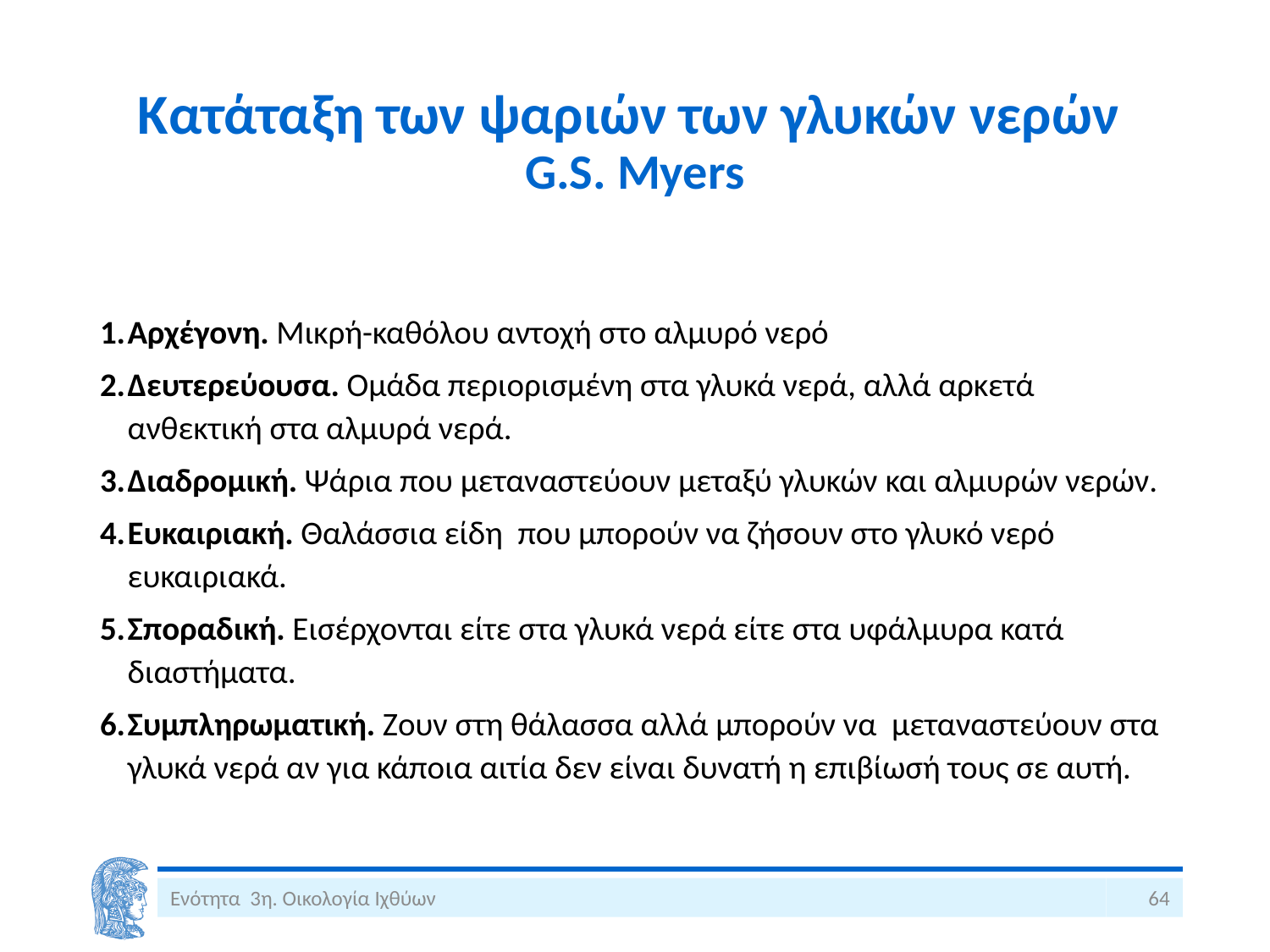

# Κατάταξη των ψαριών των γλυκών νερών G.S. Myers

Αρχέγονη. Mικρή-καθόλου αντοχή στο αλμυρό νερό
Δευτερεύουσα. Ομάδα περιορισμένη στα γλυκά νερά, αλλά αρκετά ανθεκτική στα αλμυρά νερά.
Διαδρομική. Ψάρια που μεταναστεύουν μεταξύ γλυκών και αλμυρών νερών.
Ευκαιριακή. Θαλάσσια είδη  που μπορούν να ζήσουν στο γλυκό νερό ευκαιριακά.
Σποραδική. Εισέρχονται είτε στα γλυκά νερά είτε στα υφάλμυρα κατά διαστήματα.
Συμπληρωματική. Ζουν στη θάλασσα αλλά μπορούν να  μεταναστεύουν στα γλυκά νερά αν για κάποια αιτία δεν είναι δυνατή η επιβίωσή τους σε αυτή.
Ενότητα  3η. Οικολογία Ιχθύων
64